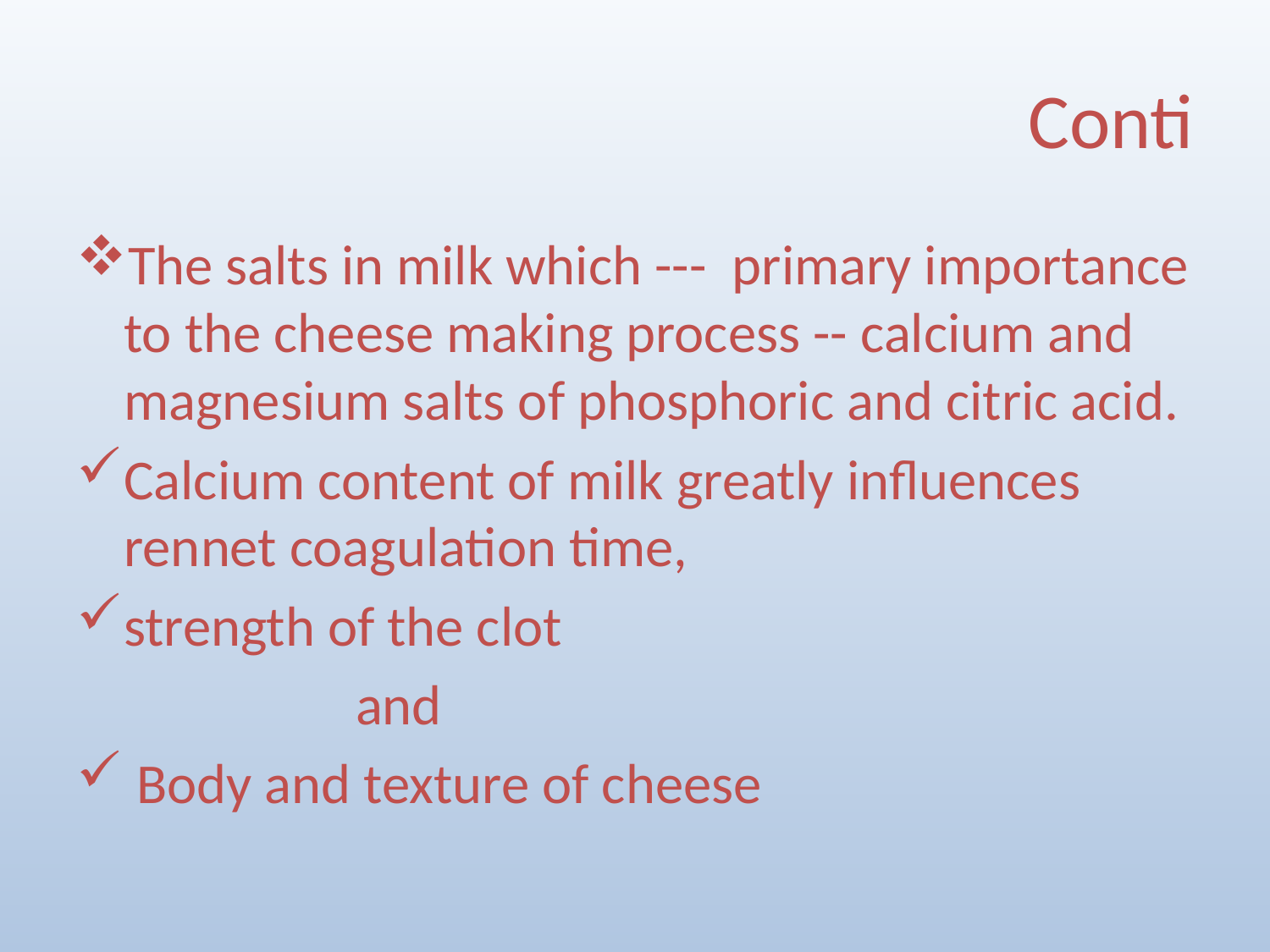

# Conti
The salts in milk which ---  primary importance to the cheese making process -- calcium and magnesium salts of phosphoric and citric acid.
Calcium content of milk greatly influences rennet coagulation time,
strength of the clot
                      and
 Body and texture of cheese